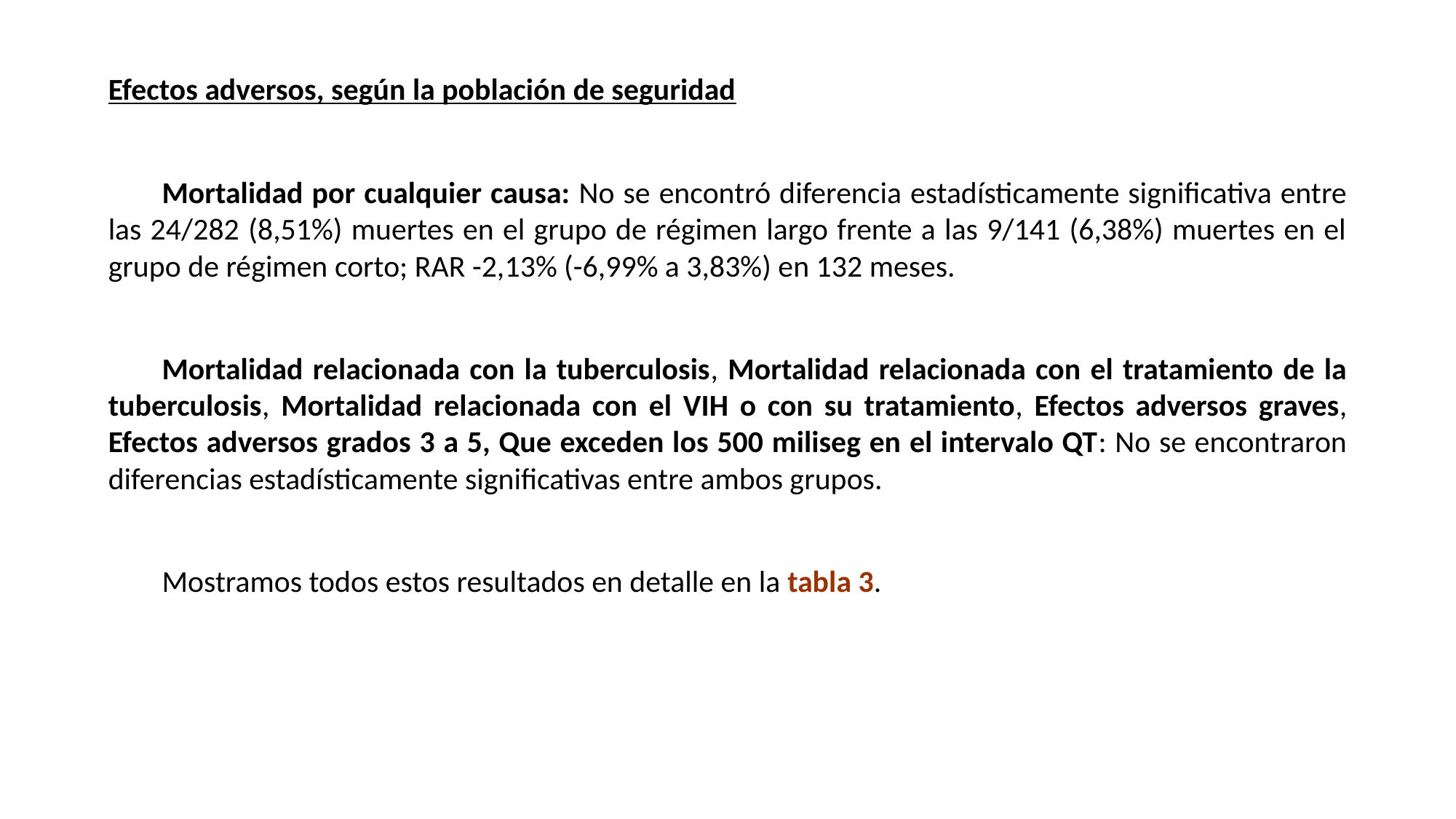

Efectos adversos, según la población de seguridad

Mortalidad por cualquier causa: No se encontró diferencia estadísticamente significativa entre las 24/282 (8,51%) muertes en el grupo de régimen largo frente a las 9/141 (6,38%) muertes en el grupo de régimen corto; RAR -2,13% (-6,99% a 3,83%) en 132 meses.

Mortalidad relacionada con la tuberculosis, Mortalidad relacionada con el tratamiento de la tuberculosis, Mortalidad relacionada con el VIH o con su tratamiento, Efectos adversos graves, Efectos adversos grados 3 a 5, Que exceden los 500 miliseg en el intervalo QT: No se encontraron diferencias estadísticamente significativas entre ambos grupos.

Mostramos todos estos resultados en detalle en la tabla 3.